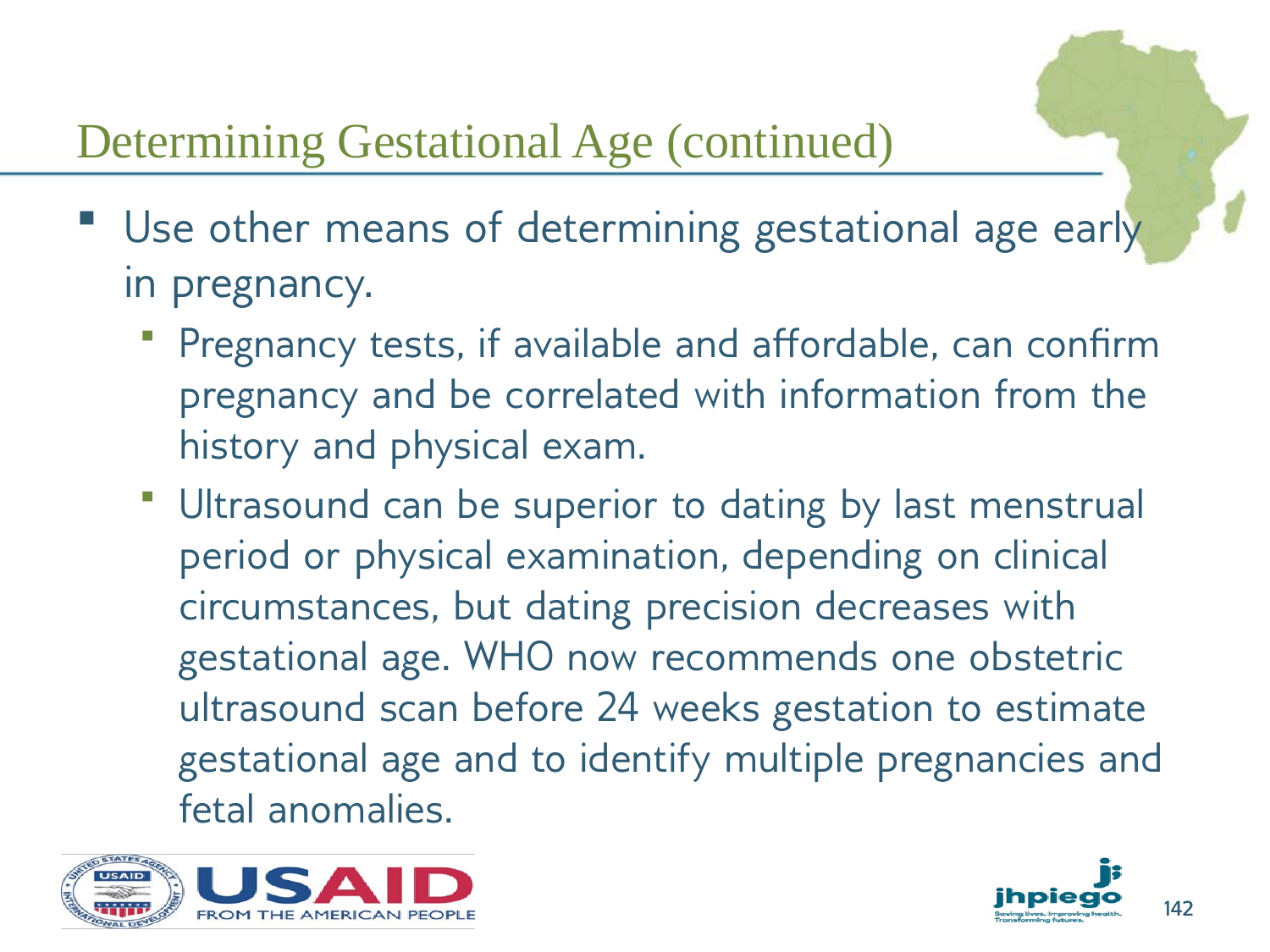

# Determining Gestational Age (continued)
Use other means of determining gestational age early
in pregnancy.
Pregnancy tests, if available and affordable, can confirm pregnancy and be correlated with information from the history and physical exam.
Ultrasound can be superior to dating by last menstrual period or physical examination, depending on clinical circumstances, but dating precision decreases with gestational age. WHO now recommends one obstetric ultrasound scan before 24 weeks gestation to estimate gestational age and to identify multiple pregnancies and fetal anomalies.

142